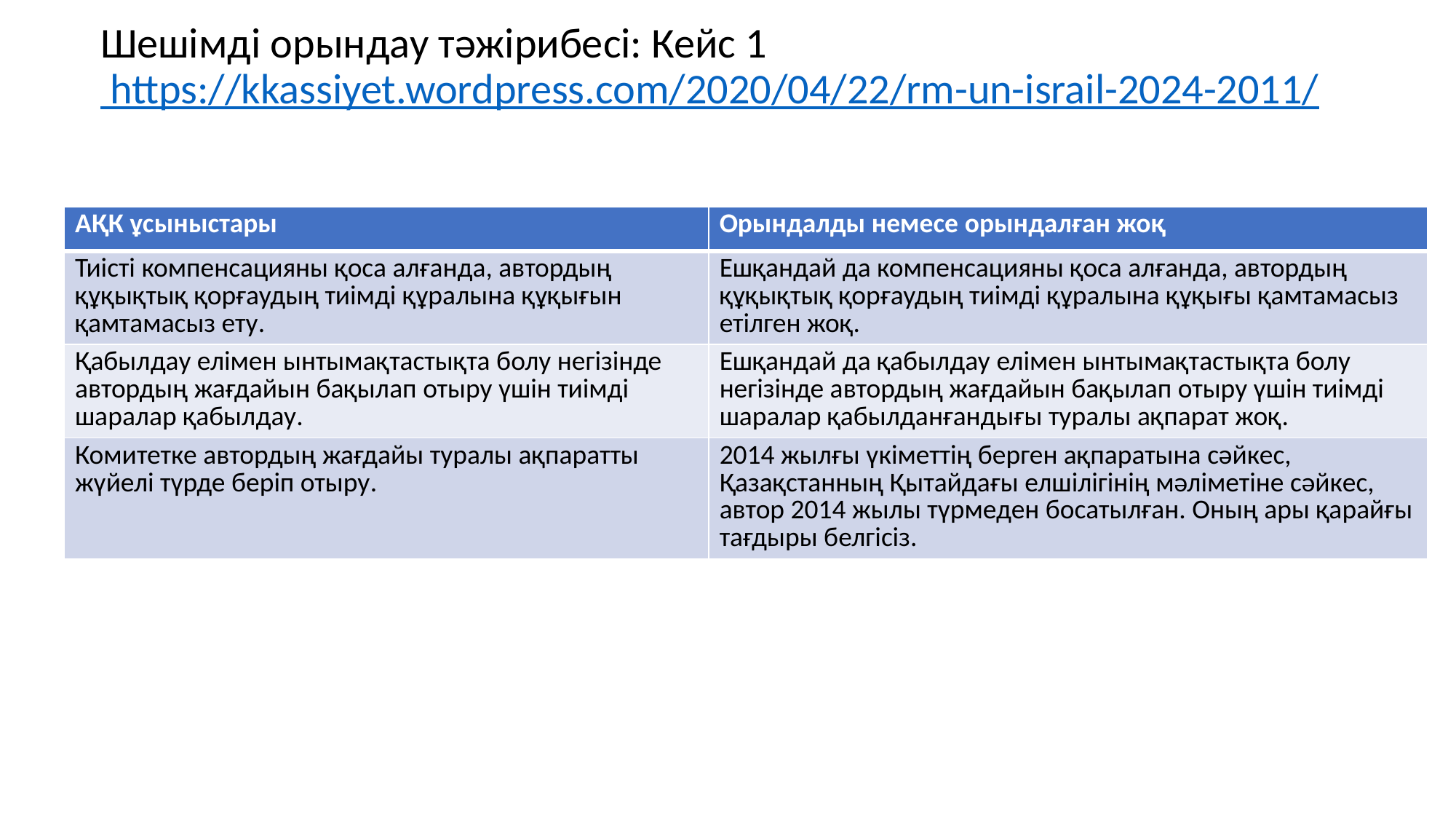

# Шешімді орындау тәжірибесі: Кейс 1 https://kkassiyet.wordpress.com/2020/04/22/rm-un-israil-2024-2011/
| АҚК ұсыныстары | Орындалды немесе орындалған жоқ |
| --- | --- |
| Тиісті компенсацияны қоса алғанда, автордың құқықтық қорғаудың тиімді құралына құқығын қамтамасыз ету. | Ешқандай да компенсацияны қоса алғанда, автордың құқықтық қорғаудың тиімді құралына құқығы қамтамасыз етілген жоқ. |
| Қабылдау елімен ынтымақтастықта болу негізінде автордың жағдайын бақылап отыру үшін тиімді шаралар қабылдау. | Ешқандай да қабылдау елімен ынтымақтастықта болу негізінде автордың жағдайын бақылап отыру үшін тиімді шаралар қабылданғандығы туралы ақпарат жоқ. |
| Комитетке автордың жағдайы туралы ақпаратты жүйелі түрде беріп отыру. | 2014 жылғы үкіметтің берген ақпаратына сәйкес, Қазақстанның Қытайдағы елшілігінің мәліметіне сәйкес, автор 2014 жылы түрмеден босатылған. Оның ары қарайғы тағдыры белгісіз. |